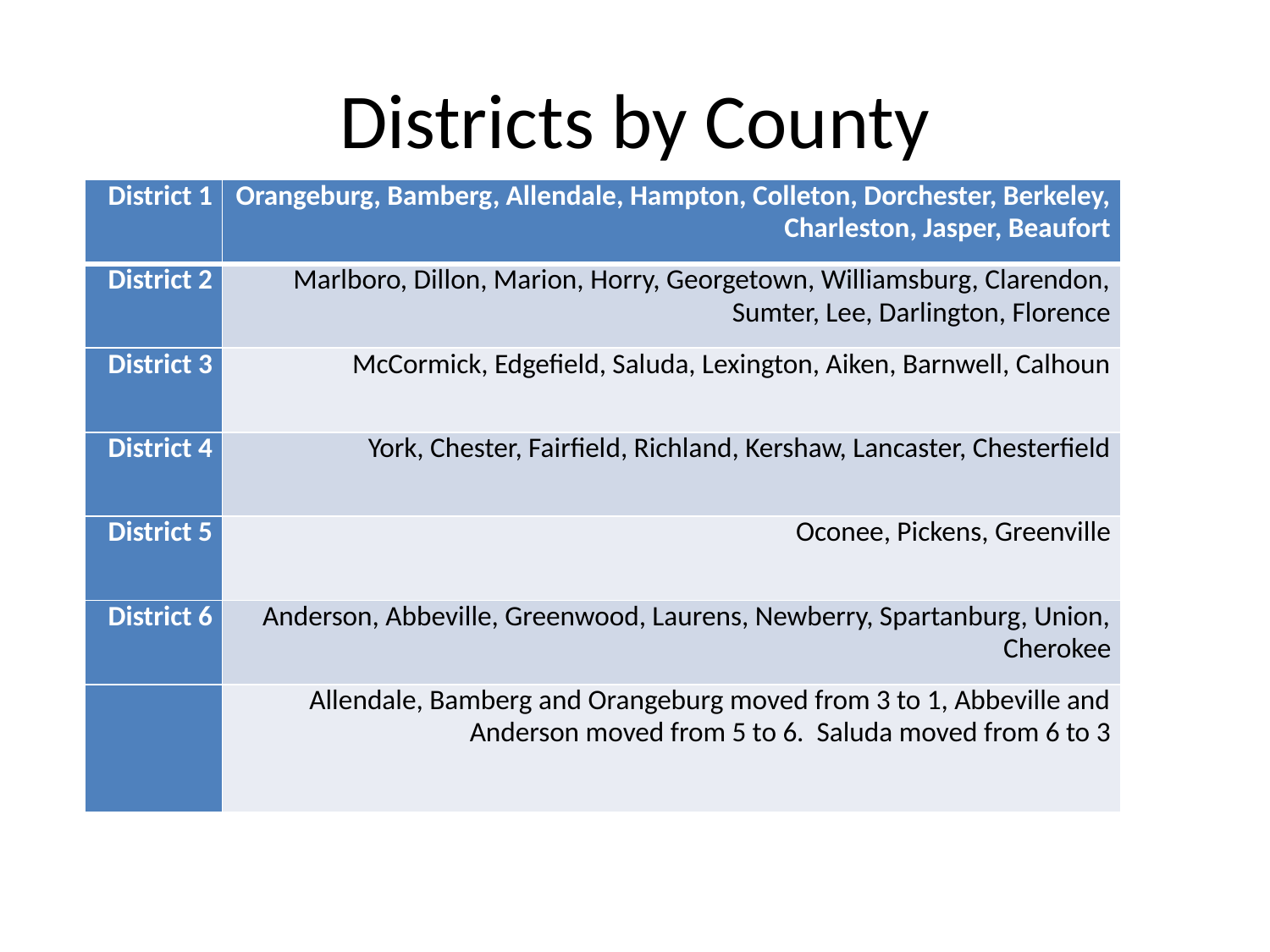

# Districts by County
| District 1 | Orangeburg, Bamberg, Allendale, Hampton, Colleton, Dorchester, Berkeley, Charleston, Jasper, Beaufort |
| --- | --- |
| District 2 | Marlboro, Dillon, Marion, Horry, Georgetown, Williamsburg, Clarendon, Sumter, Lee, Darlington, Florence |
| District 3 | McCormick, Edgefield, Saluda, Lexington, Aiken, Barnwell, Calhoun |
| District 4 | York, Chester, Fairfield, Richland, Kershaw, Lancaster, Chesterfield |
| District 5 | Oconee, Pickens, Greenville |
| District 6 | Anderson, Abbeville, Greenwood, Laurens, Newberry, Spartanburg, Union, Cherokee |
|  | Allendale, Bamberg and Orangeburg moved from 3 to 1, Abbeville and Anderson moved from 5 to 6. Saluda moved from 6 to 3 |